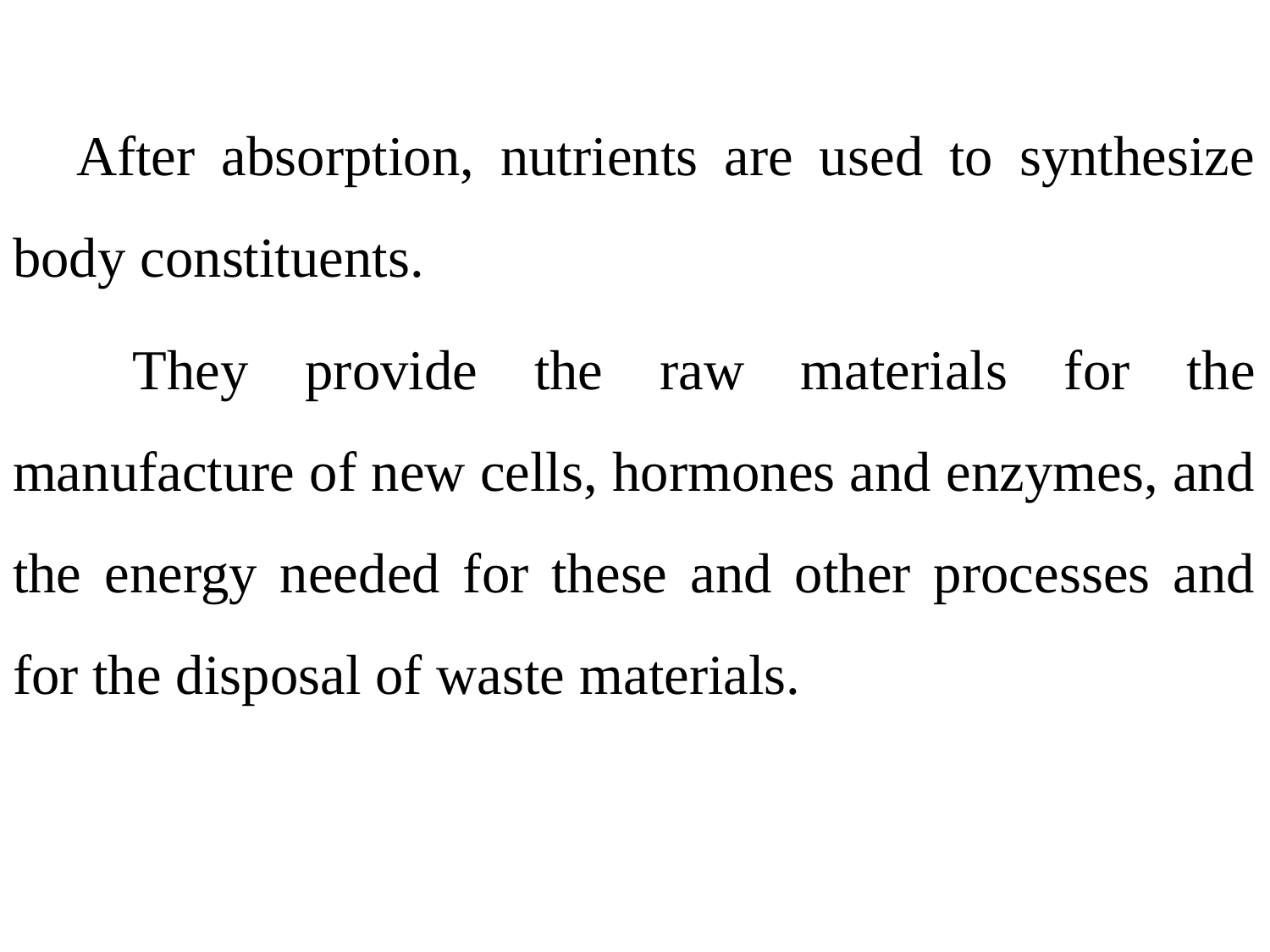

After absorption, nutrients are used to synthesize body constituents.
 They provide the raw materials for the manufacture of new cells, hormones and enzymes, and the energy needed for these and other processes and for the disposal of waste materials.